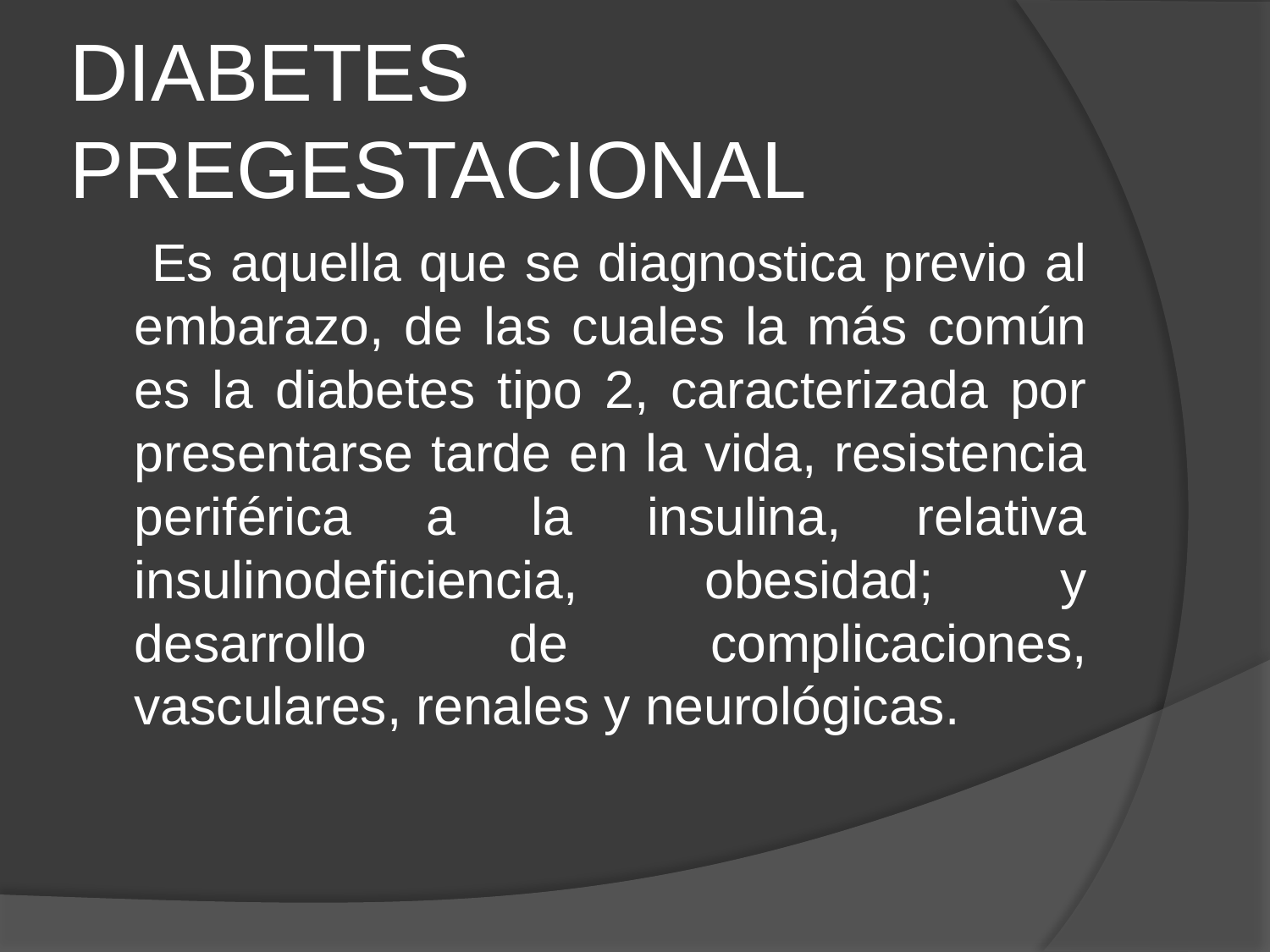

# DIABETES PREGESTACIONAL
    Es aquella que se diagnostica previo al embarazo, de las cuales la más común es la diabetes tipo 2, caracterizada por presentarse tarde en la vida, resistencia periférica a la insulina, relativa insulinodeficiencia, obesidad; y desarrollo de complicaciones, vasculares, renales y neurológicas.